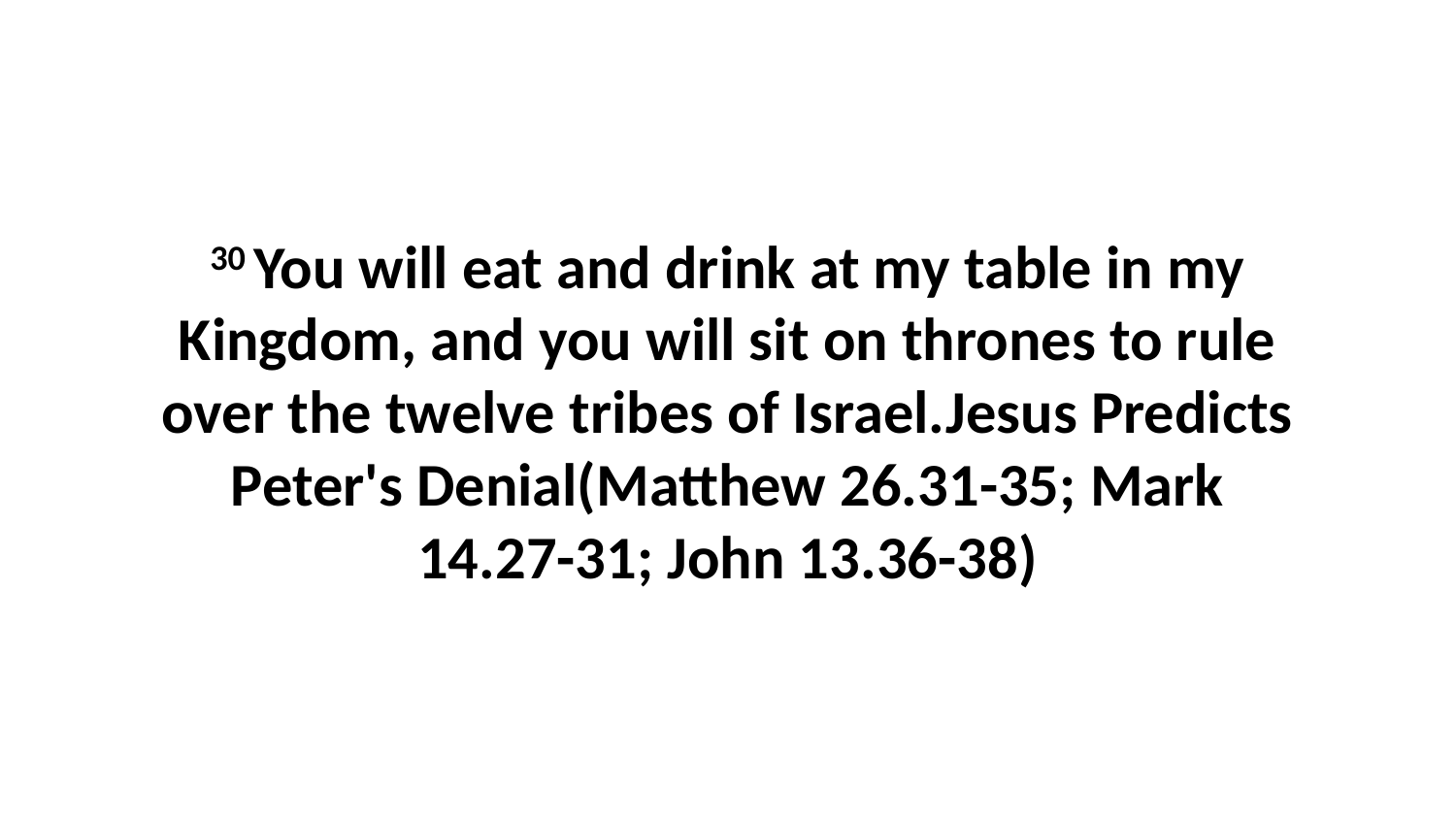

30 You will eat and drink at my table in my Kingdom, and you will sit on thrones to rule over the twelve tribes of Israel.Jesus Predicts Peter's Denial(Matthew 26.31-35; Mark 14.27-31; John 13.36-38)